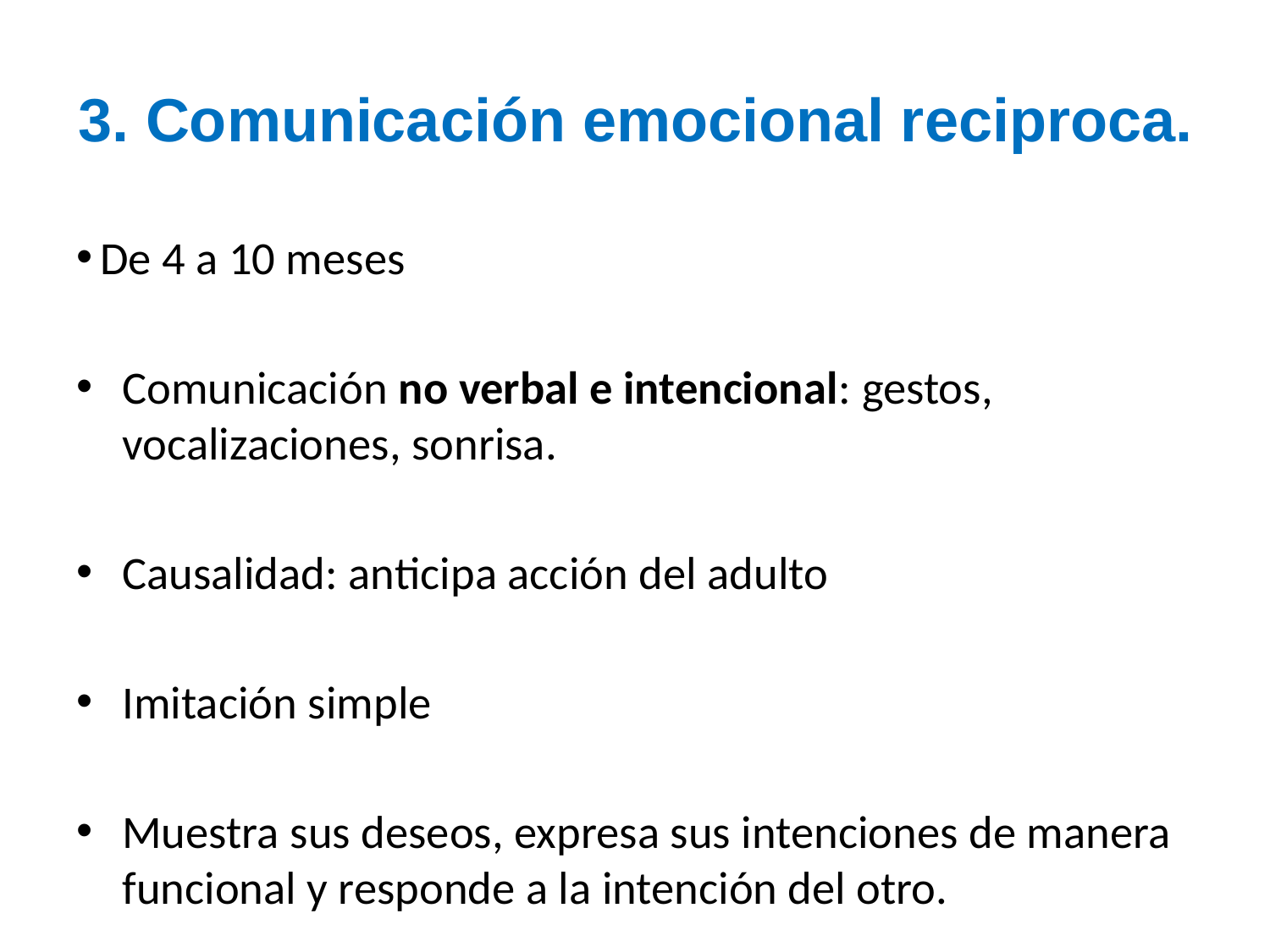

# 3. Comunicación emocional reciproca.
 De 4 a 10 meses

Comunicación no verbal e intencional: gestos, vocalizaciones, sonrisa.

Causalidad: anticipa acción del adulto

Imitación simple

Muestra sus deseos, expresa sus intenciones de manera funcional y responde a la intención del otro.